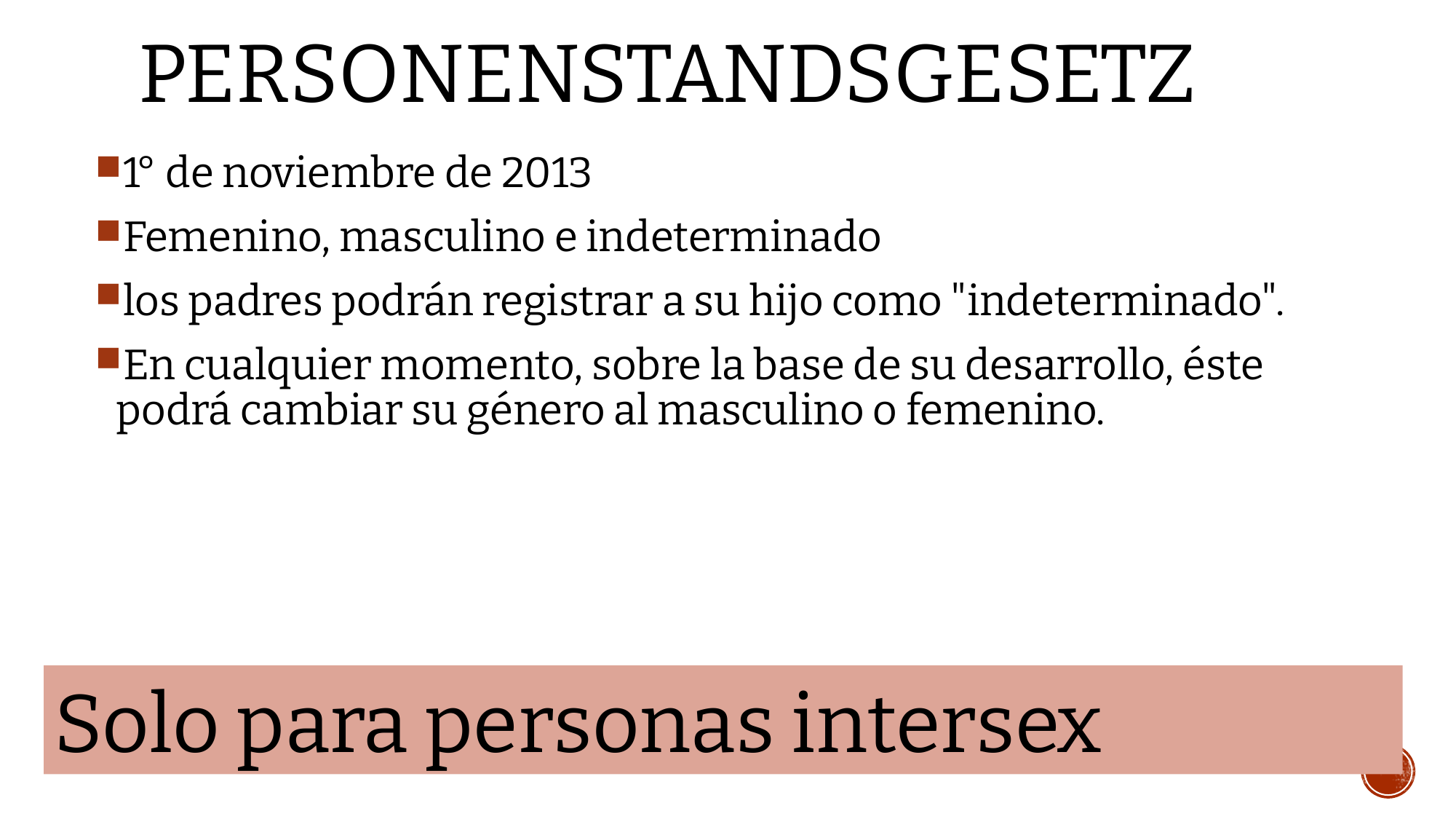

# personenstandsgesetz
1° de noviembre de 2013
Femenino, masculino e indeterminado
los padres podrán registrar a su hijo como "indeterminado".
En cualquier momento, sobre la base de su desarrollo, éste podrá cambiar su género al masculino o femenino.

Solo para personas intersex